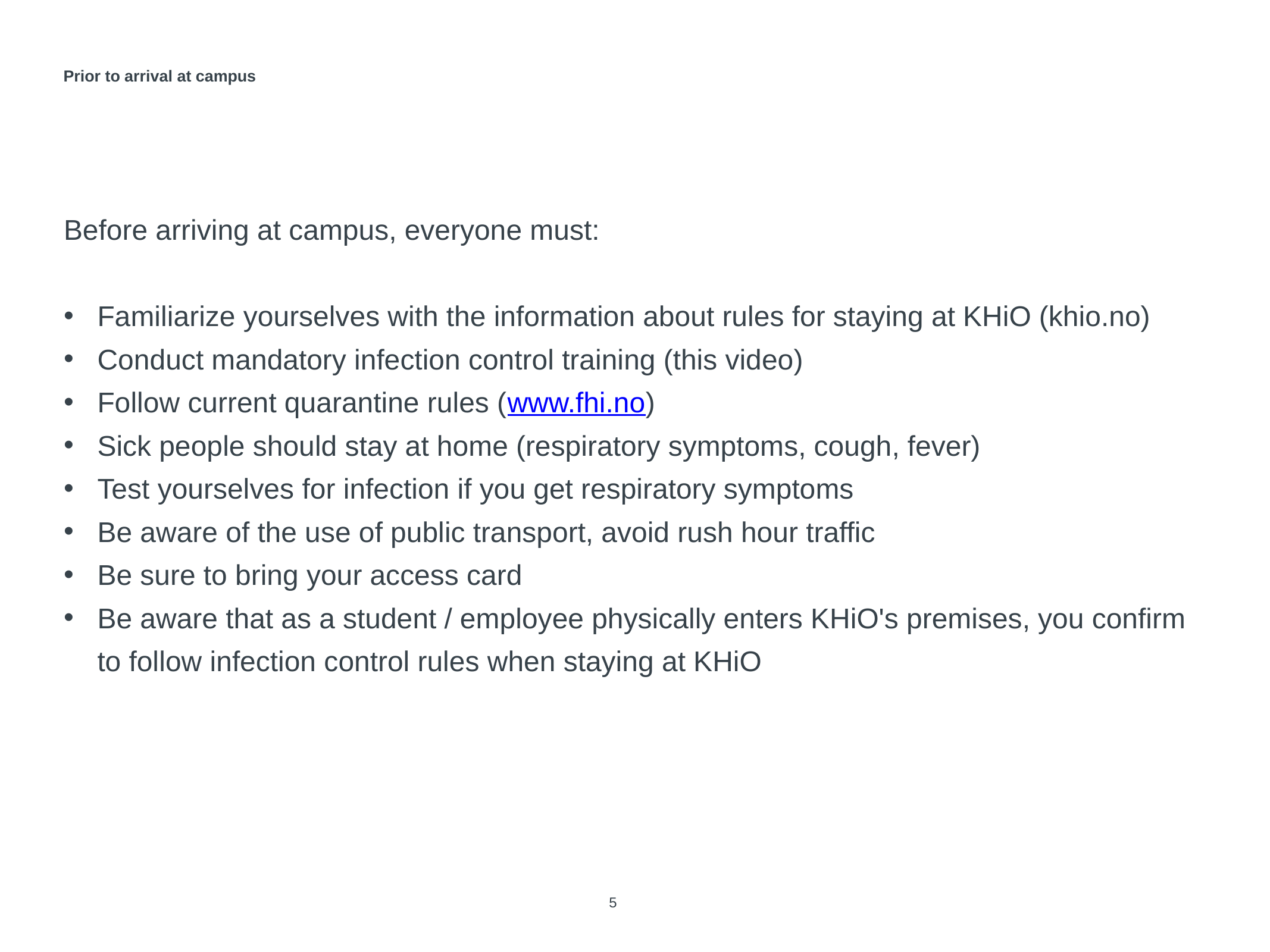

# Prior to arrival at campus

Before arriving at campus, everyone must:

Familiarize yourselves with the information about rules for staying at KHiO (khio.no)
Conduct mandatory infection control training (this video)
Follow current quarantine rules (www.fhi.no)
Sick people should stay at home (respiratory symptoms, cough, fever)
Test yourselves for infection if you get respiratory symptoms
Be aware of the use of public transport, avoid rush hour traffic
Be sure to bring your access card
Be aware that as a student / employee physically enters KHiO's premises, you confirm to follow infection control rules when staying at KHiO
5